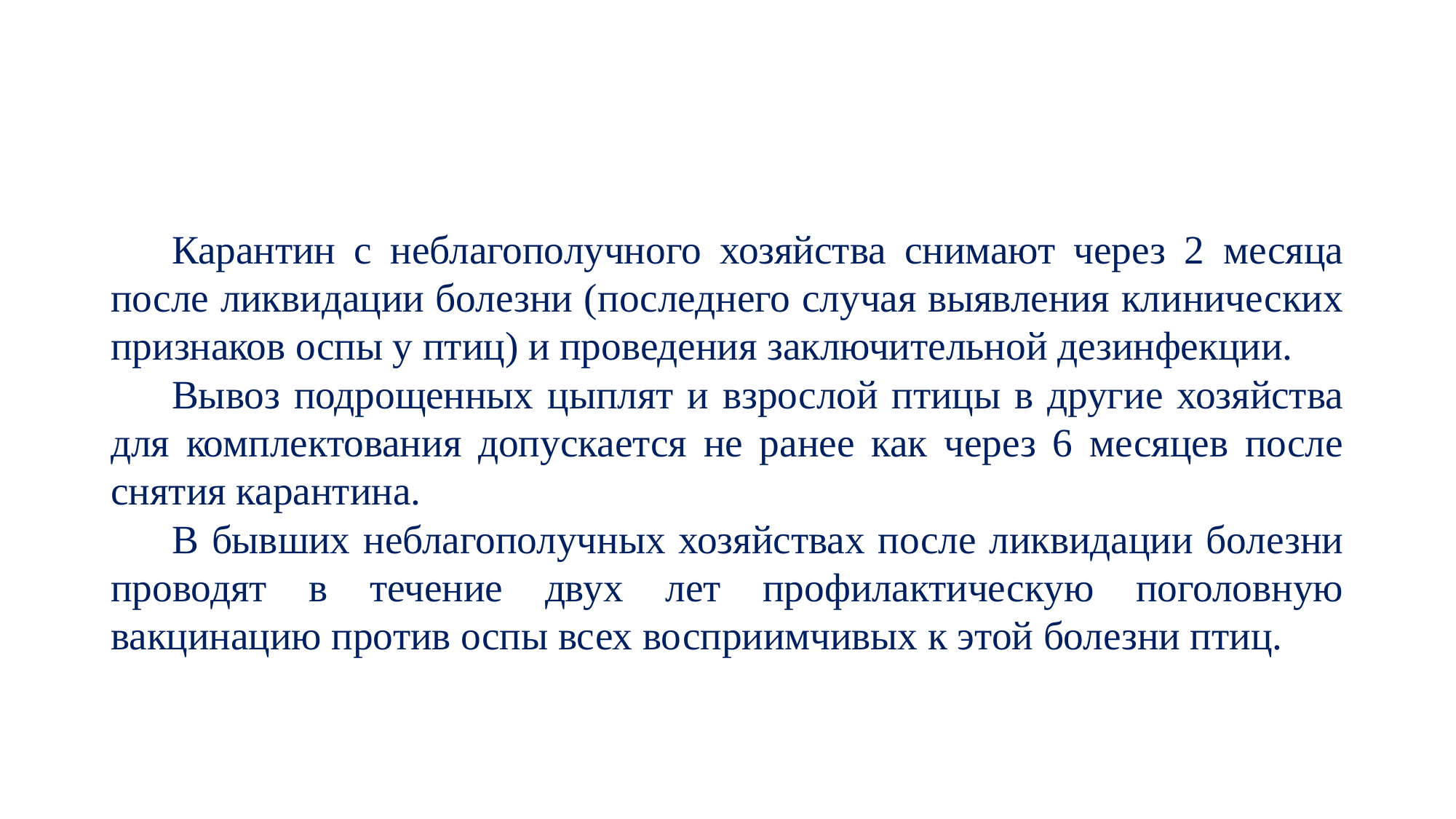

#
Карантин с неблагополучного хозяйства снимают через 2 месяца после ликвидации болезни (последнего случая выявления клинических признаков оспы у птиц) и проведения заключительной дезинфекции.
Вывоз подрощенных цыплят и взрослой птицы в другие хозяйства для комплектования допускается не ранее как через 6 месяцев после снятия карантина.
В бывших неблагополучных хозяйствах после ликвидации болезни проводят в течение двух лет профилактическую поголовную вакцинацию против оспы всех восприимчивых к этой болезни птиц.